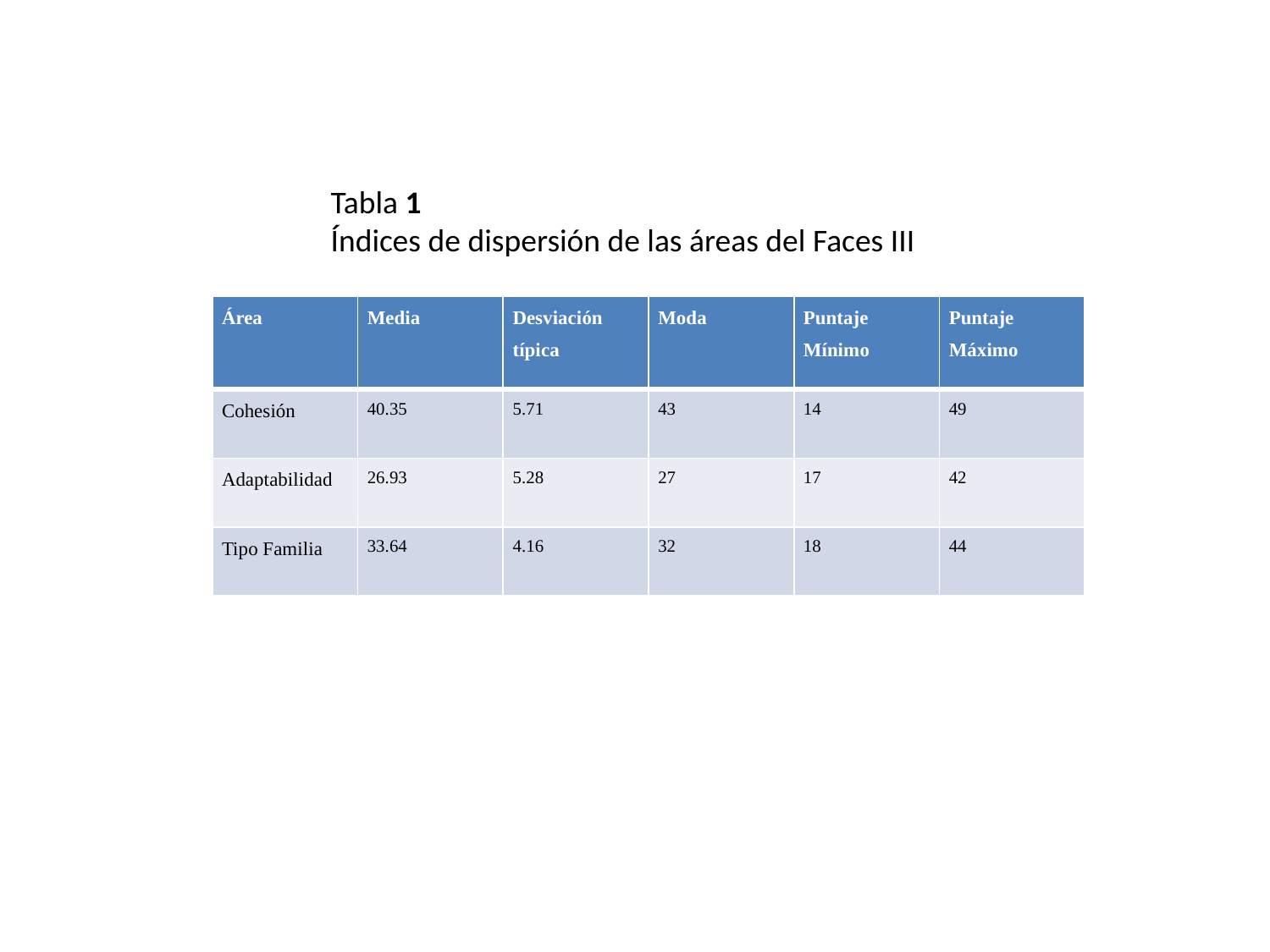

Tabla 1
Índices de dispersión de las áreas del Faces III
| Área | Media | Desviación típica | Moda | Puntaje Mínimo | Puntaje Máximo |
| --- | --- | --- | --- | --- | --- |
| Cohesión | 40.35 | 5.71 | 43 | 14 | 49 |
| Adaptabilidad | 26.93 | 5.28 | 27 | 17 | 42 |
| Tipo Familia | 33.64 | 4.16 | 32 | 18 | 44 |